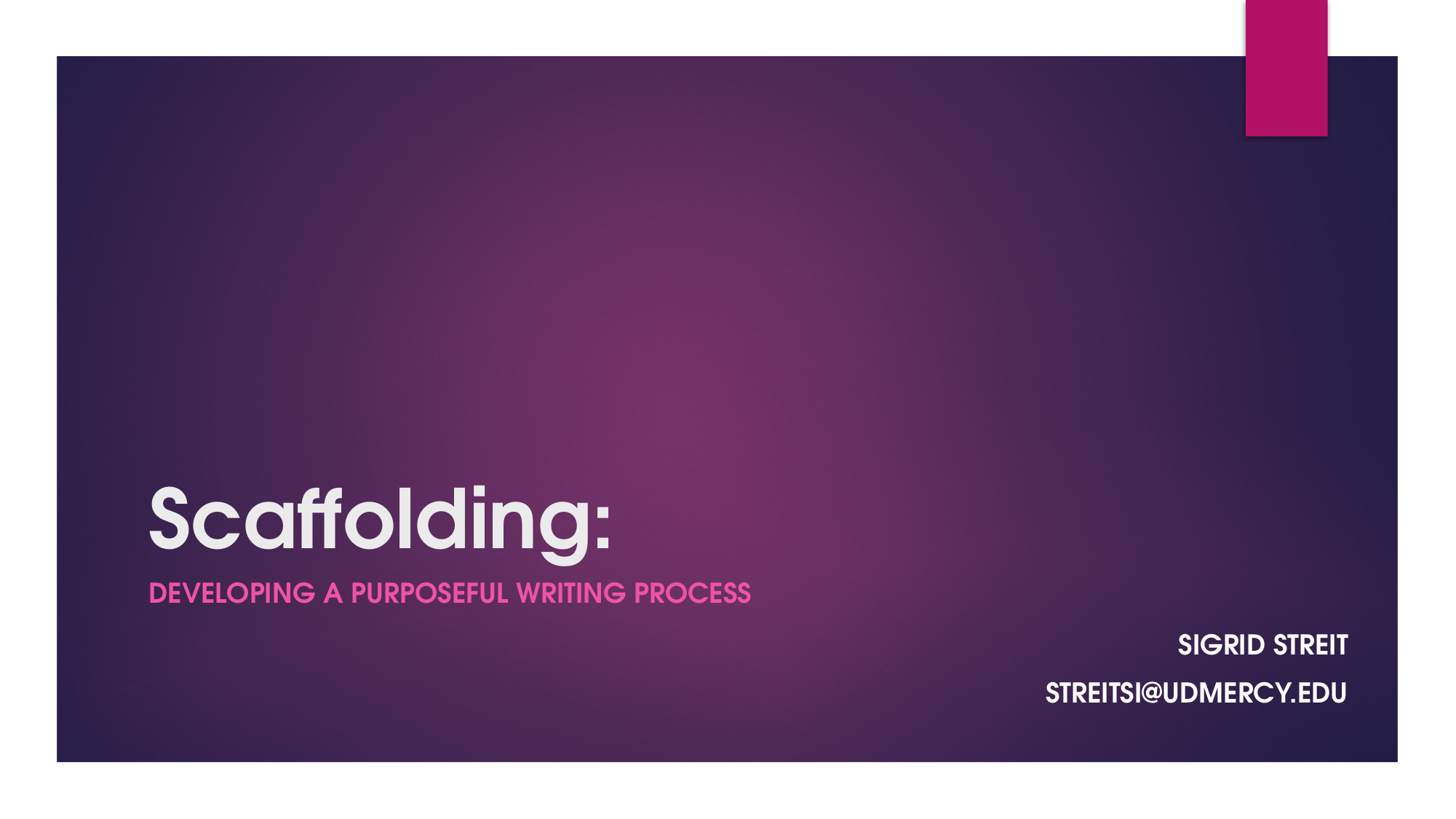

# Scaffolding:
Developing a Purposeful Writing Process
Sigrid Streit
streitsi@udmercy.edu